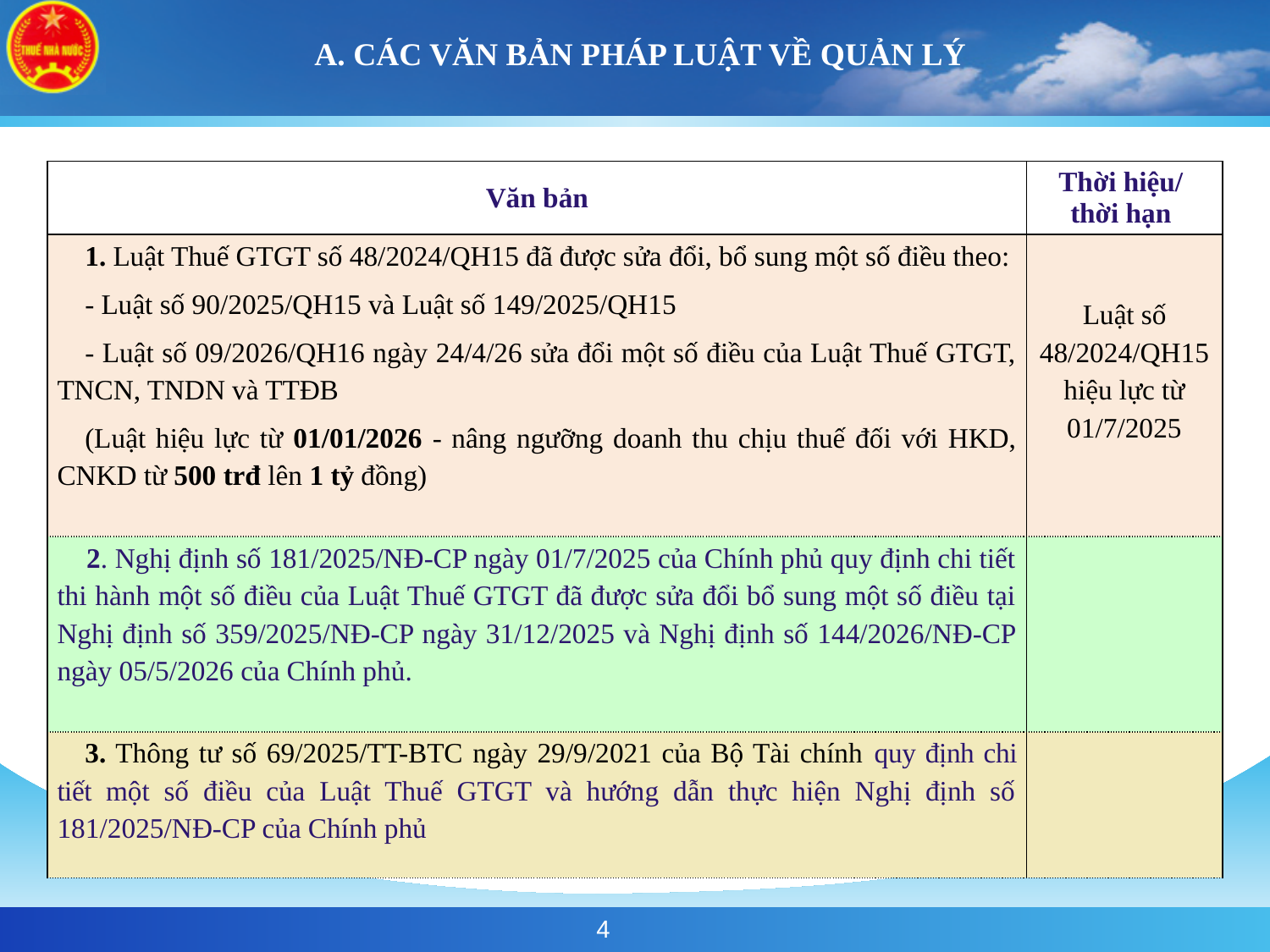

# A. CÁC VĂN BẢN PHÁP LUẬT VỀ QUẢN LÝ
| Văn bản | Thời hiệu/ thời hạn |
| --- | --- |
| 1. Luật Thuế GTGT số 48/2024/QH15 đã được sửa đổi, bổ sung một số điều theo: - Luật số 90/2025/QH15 và Luật số 149/2025/QH15 - Luật số 09/2026/QH16 ngày 24/4/26 sửa đổi một số điều của Luật Thuế GTGT, TNCN, TNDN và TTĐB (Luật hiệu lực từ 01/01/2026 - nâng ngưỡng doanh thu chịu thuế đối với HKD, CNKD từ 500 trđ lên 1 tỷ đồng) | Luật số 48/2024/QH15 hiệu lực từ 01/7/2025 |
| 2. Nghị định số 181/2025/NĐ-CP ngày 01/7/2025 của Chính phủ quy định chi tiết thi hành một số điều của Luật Thuế GTGT đã được sửa đổi bổ sung một số điều tại Nghị định số 359/2025/NĐ-CP ngày 31/12/2025 và Nghị định số 144/2026/NĐ-CP ngày 05/5/2026 của Chính phủ. |  |
| 3. Thông tư số 69/2025/TT-BTC ngày 29/9/2021 của Bộ Tài chính quy định chi tiết một số điều của Luật Thuế GTGT và hướng dẫn thực hiện Nghị định số 181/2025/NĐ-CP của Chính phủ |  |
4